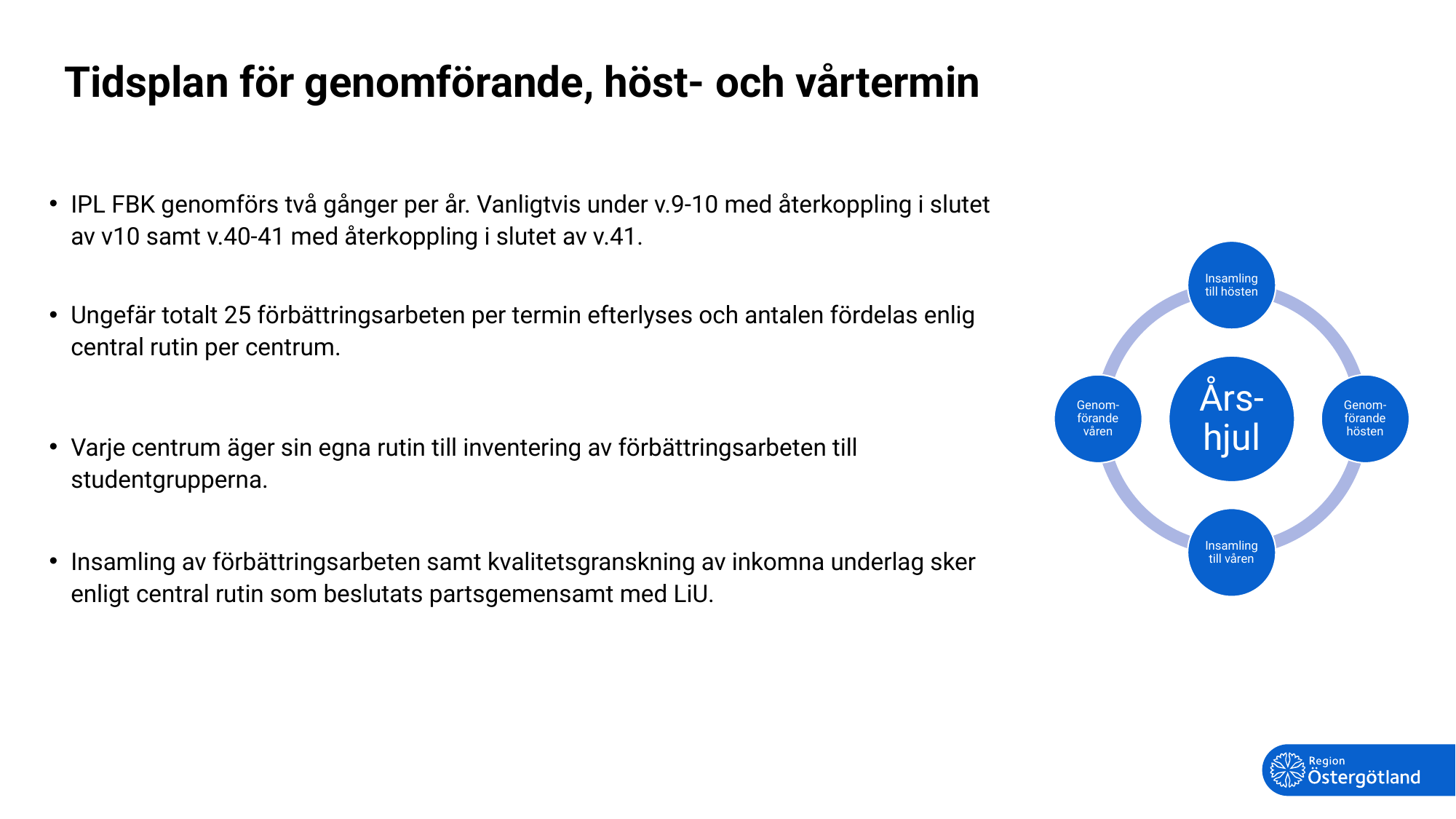

# Tidsplan för genomförande, höst- och vårtermin
IPL FBK genomförs två gånger per år. Vanligtvis under v.9-10 med återkoppling i slutet av v10 samt v.40-41 med återkoppling i slutet av v.41.
Ungefär totalt 25 förbättringsarbeten per termin efterlyses och antalen fördelas enlig central rutin per centrum.

Varje centrum äger sin egna rutin till inventering av förbättringsarbeten till studentgrupperna.
Insamling av förbättringsarbeten samt kvalitetsgranskning av inkomna underlag sker enligt central rutin som beslutats partsgemensamt med LiU.
Års- hjul
Insamling till hösten
Genom-förande hösten
Insamling till våren
Genom-förande våren